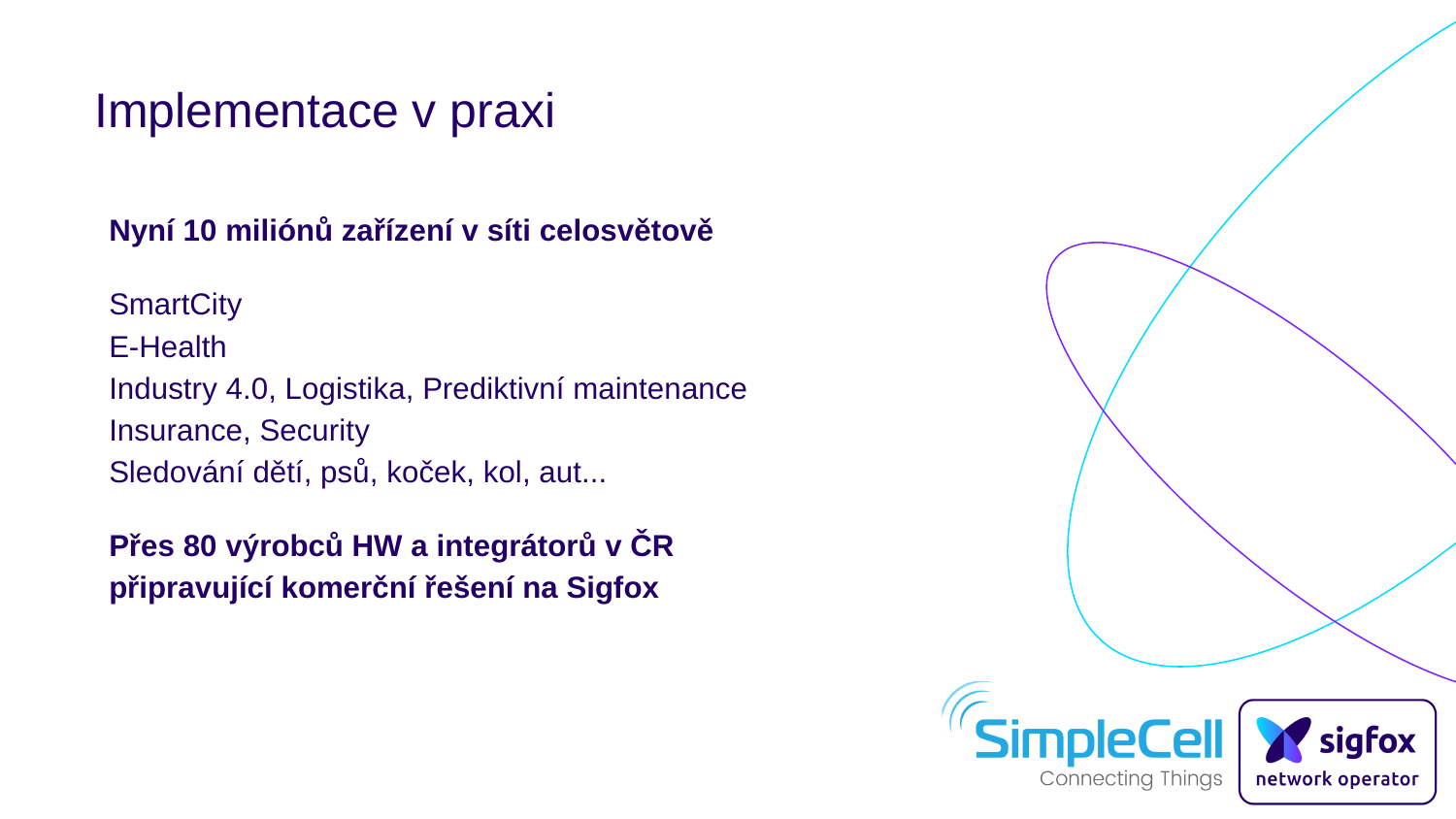

# Implementace v praxi
Nyní 10 miliónů zařízení v síti celosvětově
SmartCity
E-Health
Industry 4.0, Logistika, Prediktivní maintenance
Insurance, Security
Sledování dětí, psů, koček, kol, aut...
Přes 80 výrobců HW a integrátorů v ČR
připravující komerční řešení na Sigfox